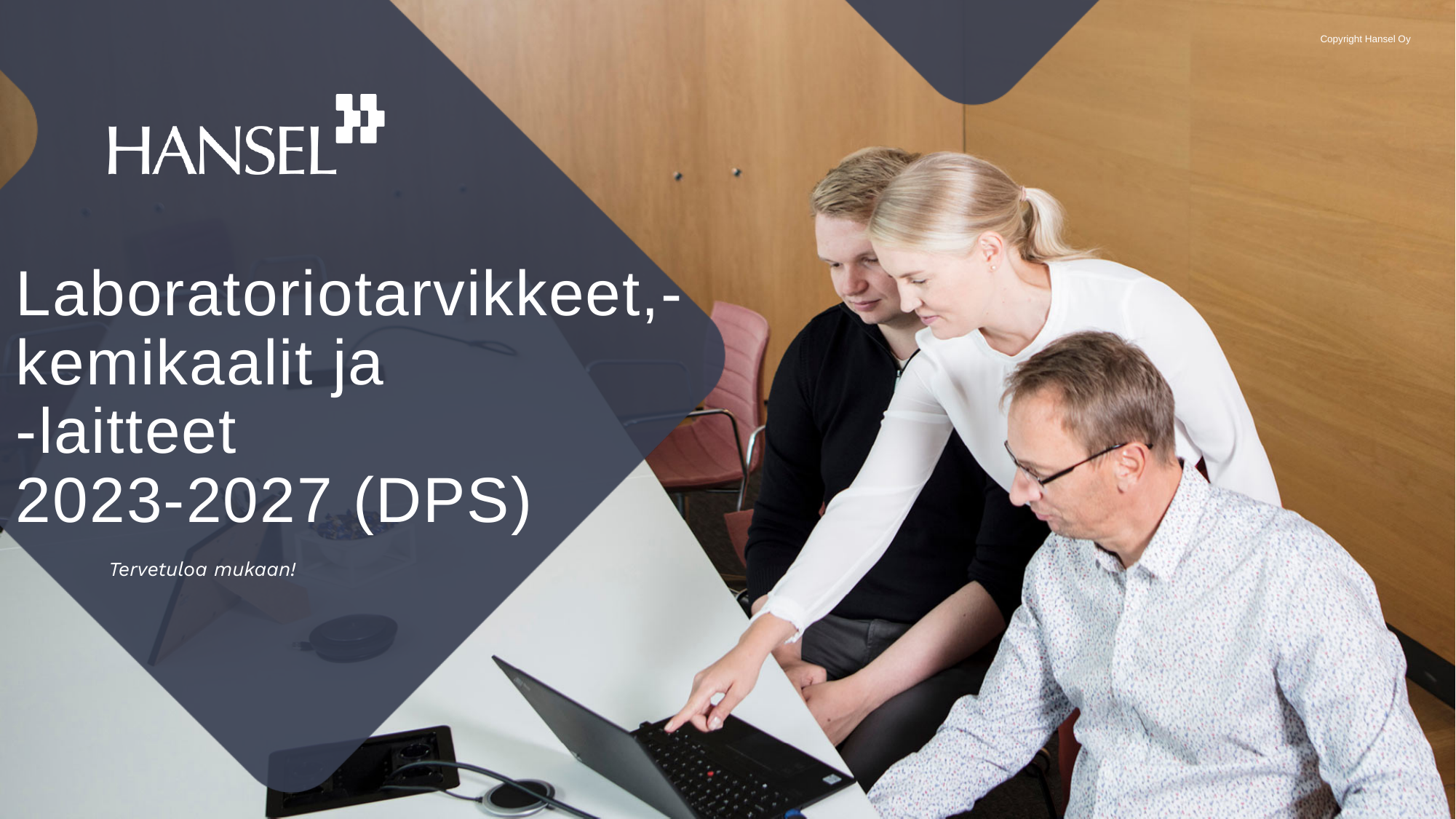

# Laboratoriotarvikkeet,-kemikaalit ja -laitteet 2023-2027 (DPS)
Tervetuloa mukaan!